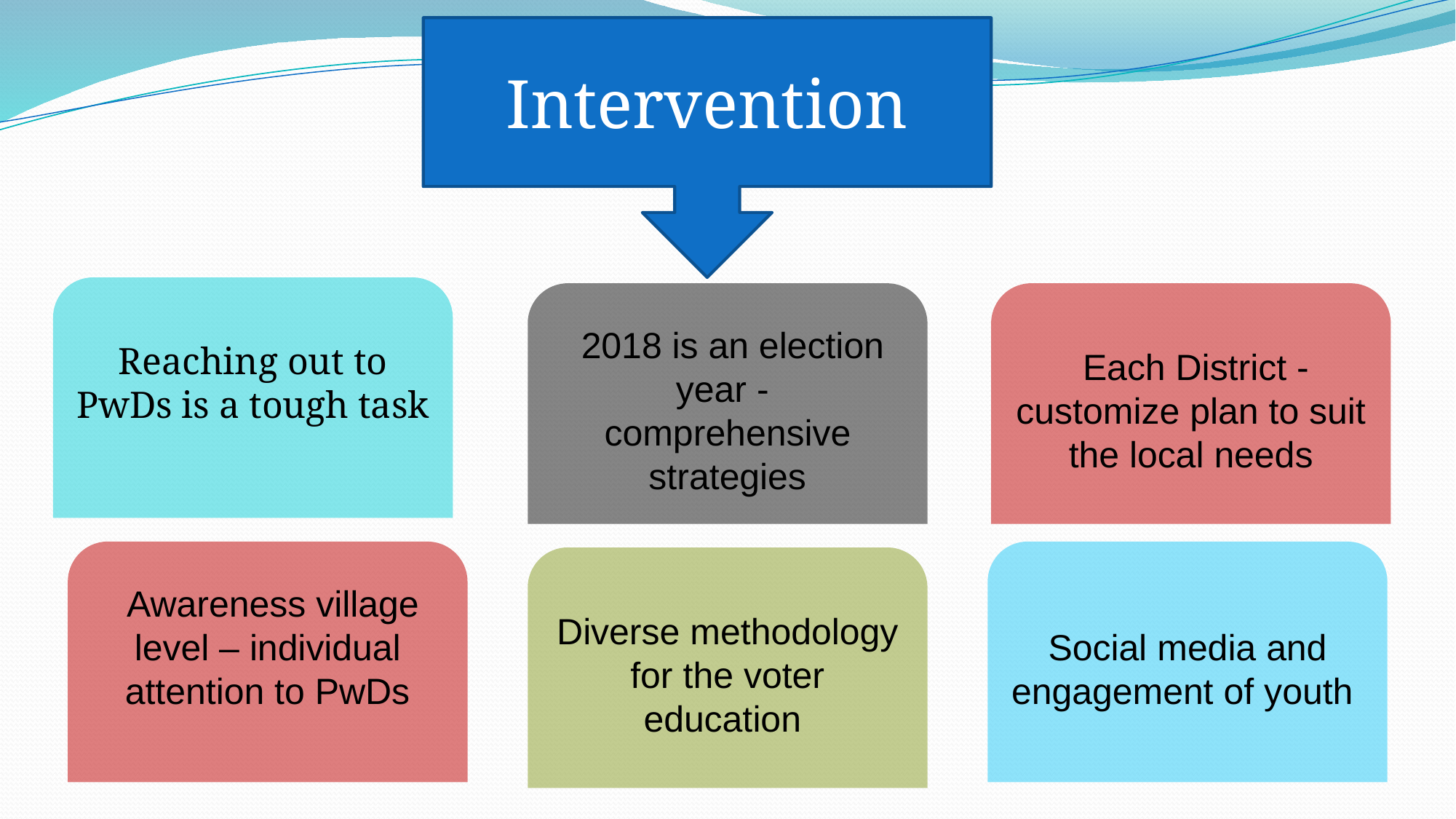

Intervention
Reaching out to PwDs is a tough task

 Each District - customize plan to suit the local needs
 2018 is an election year -  comprehensive strategies
 Awareness village level – individual attention to PwDs

Social media and engagement of youth
Diverse methodology for the voter education